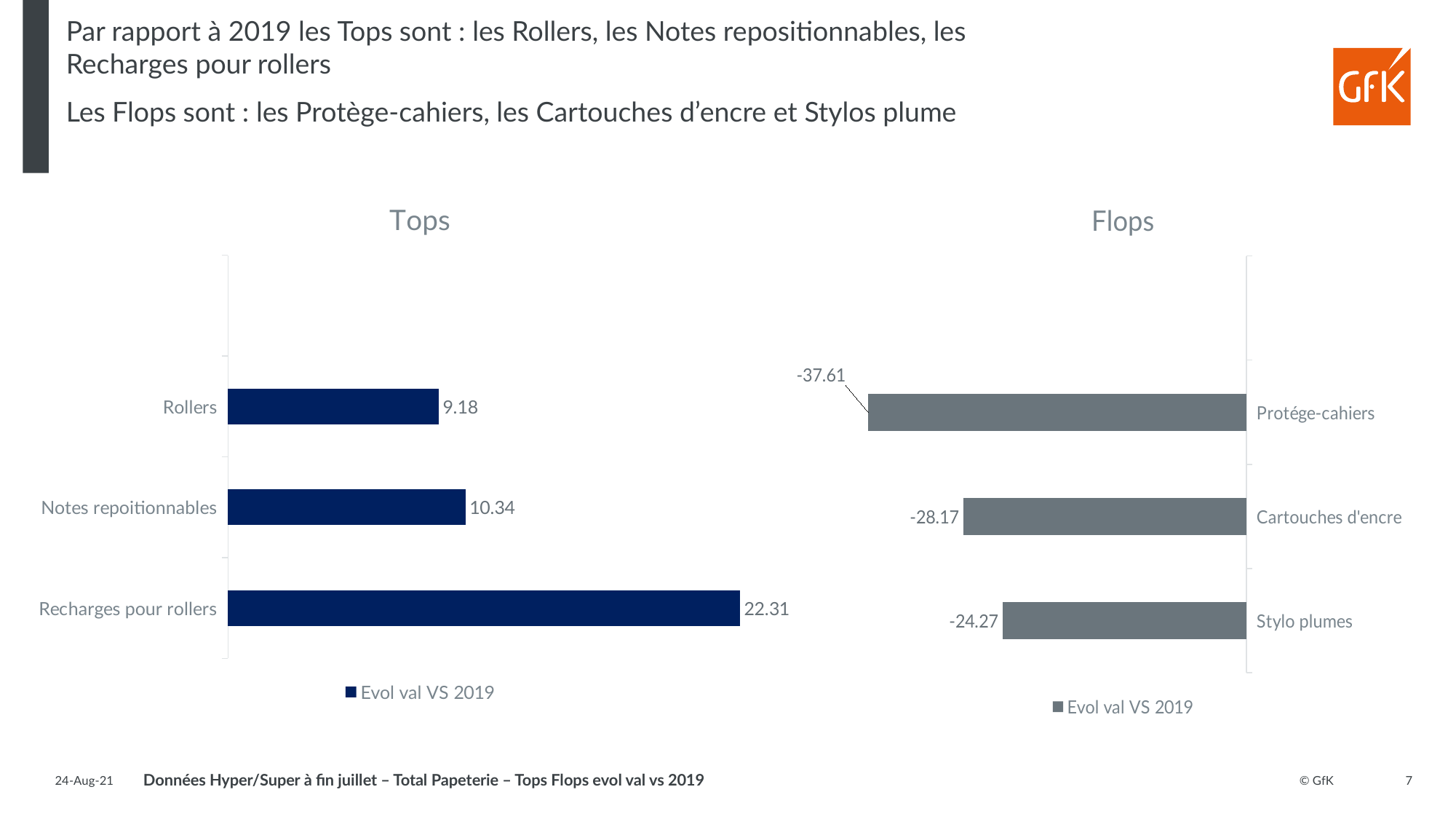

Par rapport à 2019 les Tops sont : les Rollers, les Notes repositionnables, les Recharges pour rollers
Les Flops sont : les Protège-cahiers, les Cartouches d’encre et Stylos plume

### Chart: Tops

| Category | Evol val VS 2019 |
|---|---|
| Recharges pour rollers | 22.310376937 |
| Notes repoitionnables | 10.344122707 |
| Rollers | 9.17796586 |

### Chart: Flops

| Category | Evol val VS 2019 |
|---|---|
| Stylo plumes | -24.273374369 |
| Cartouches d'encre | -28.168887867 |
| Protége-cahiers | -37.613199197 |
24-Aug-21
7
Données Hyper/Super à fin juillet – Total Papeterie – Tops Flops evol val vs 2019